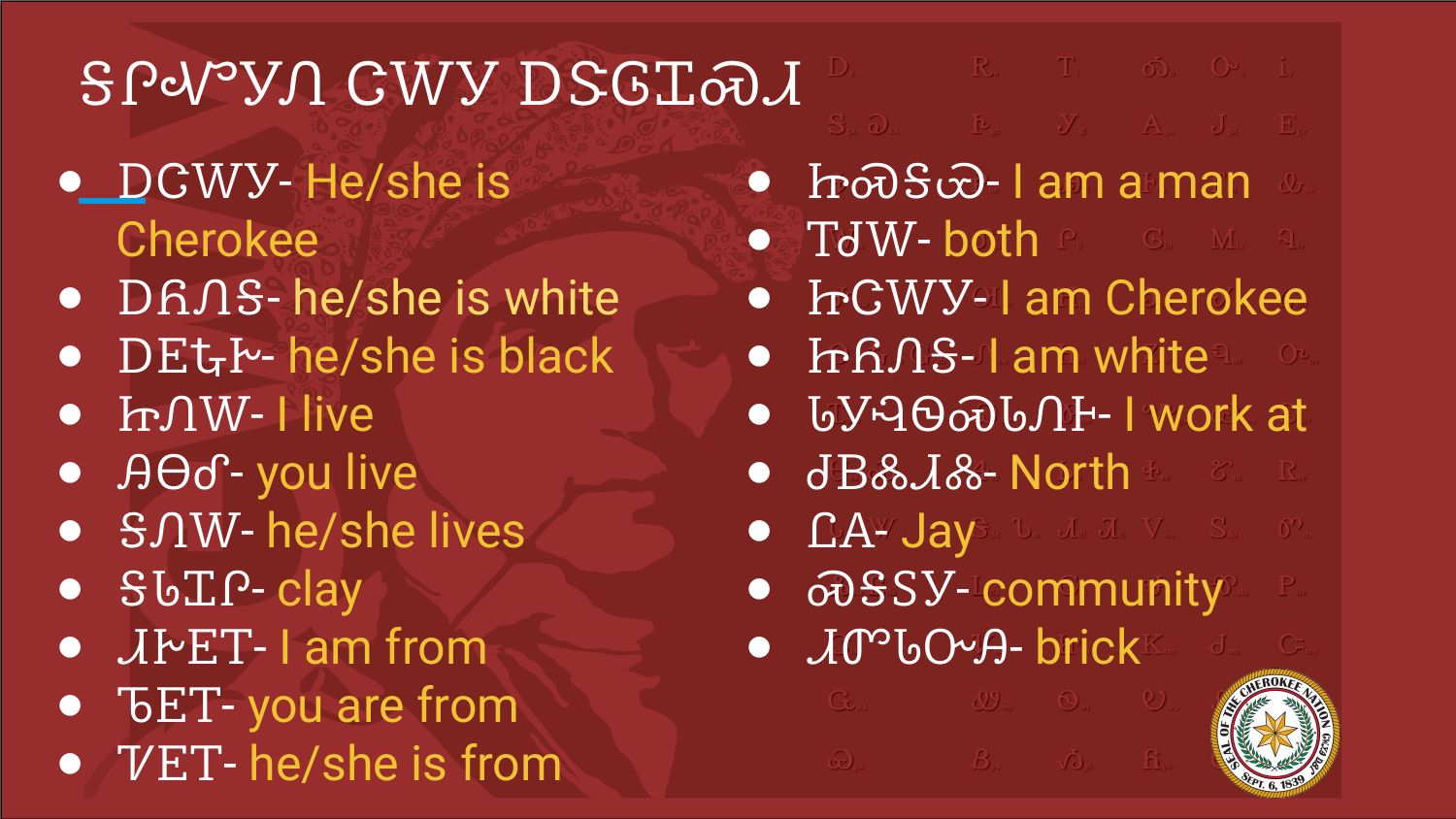

# ᎦᎵᏉᎩᏁ ᏣᎳᎩ ᎠᏕᎶᏆᏍᏗ
ᎠᏣᎳᎩ- He/she is Cherokee
ᎠᏲᏁᎦ- he/she is white
ᎠᎬᎿᎨ- he/she is black
ᏥᏁᎳ- I live
ᎯᎾᎴ- you live
ᎦᏁᎳ- he/she lives
ᎦᏓᏆᎵ- clay
ᏗᎨᎬᎢ- I am from
ᏖᎬᎢ- you are from
ᏤᎬᎢ- he/she is from

ᏥᏍᎦᏯ- I am a man
ᎢᏧᎳ- both
ᏥᏣᎳᎩ- I am Cherokee
ᏥᏲᏁᎦ- I am white
ᏓᎩᎸᏫᏍᏓᏁᎰ- I work at
ᏧᏴᏜᏗᏜ- North
ᏝᎪ- Jay
ᏍᎦᏚᎩ- community
ᏗᏛᏓᏅᎯ- brick